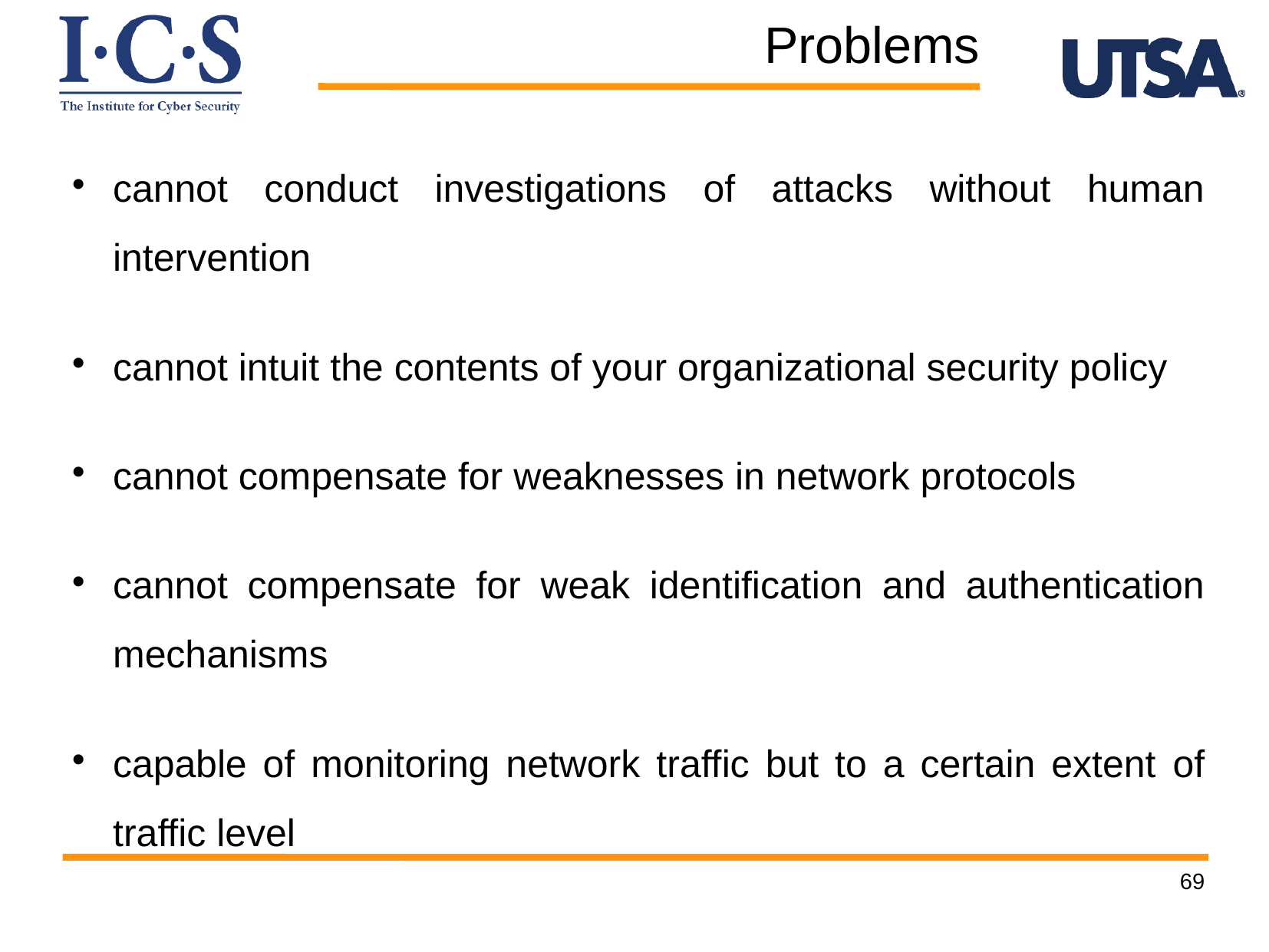

Problems
cannot conduct investigations of attacks without human intervention

cannot intuit the contents of your organizational security policy

cannot compensate for weaknesses in network protocols

cannot compensate for weak identification and authentication mechanisms

capable of monitoring network traffic but to a certain extent of traffic level

69